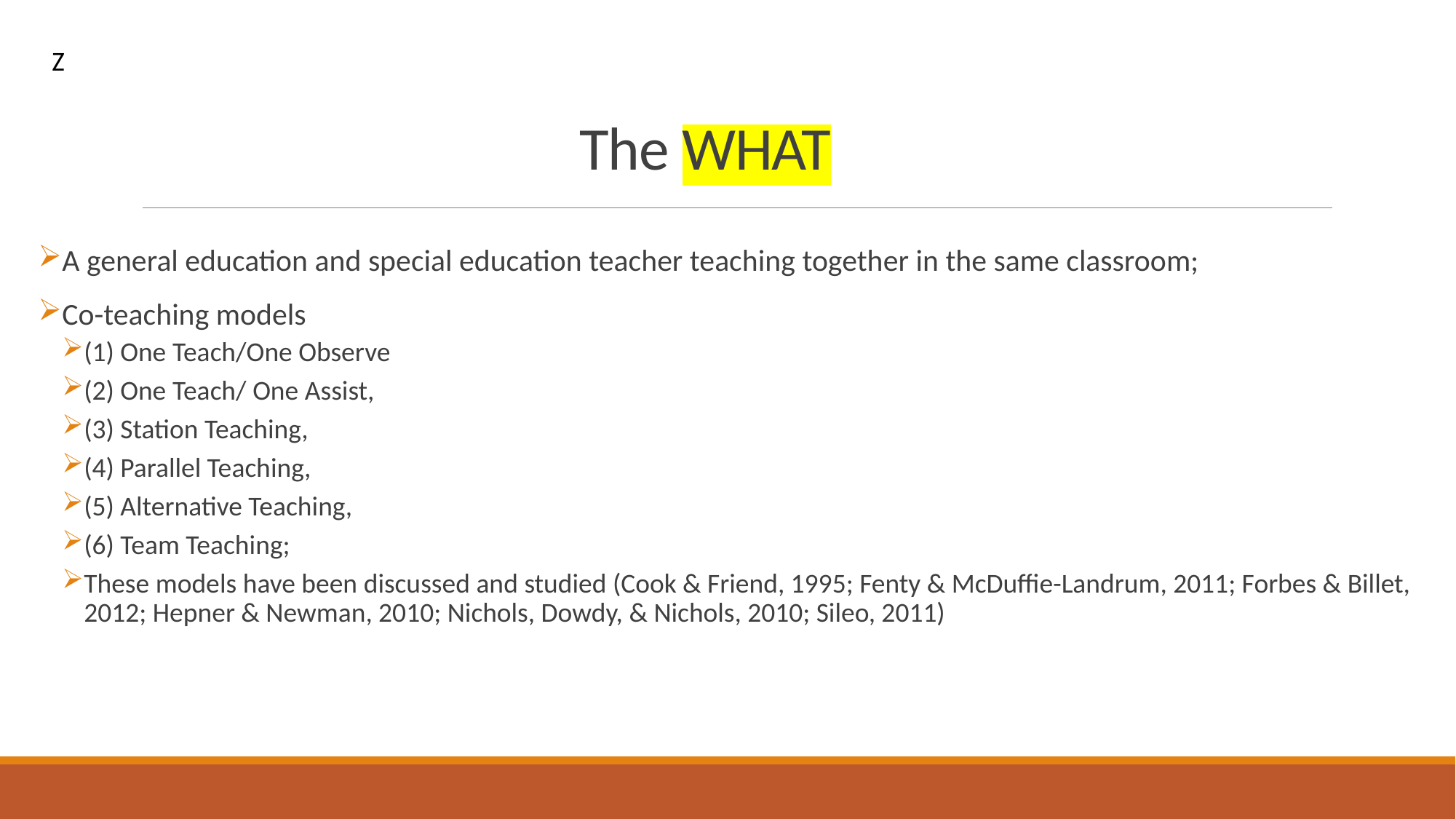

Z
# The WHAT
A general education and special education teacher teaching together in the same classroom;
Co-teaching models
(1) One Teach/One Observe
(2) One Teach/ One Assist,
(3) Station Teaching,
(4) Parallel Teaching,
(5) Alternative Teaching,
(6) Team Teaching;
These models have been discussed and studied (Cook & Friend, 1995; Fenty & McDuffie-Landrum, 2011; Forbes & Billet, 2012; Hepner & Newman, 2010; Nichols, Dowdy, & Nichols, 2010; Sileo, 2011)